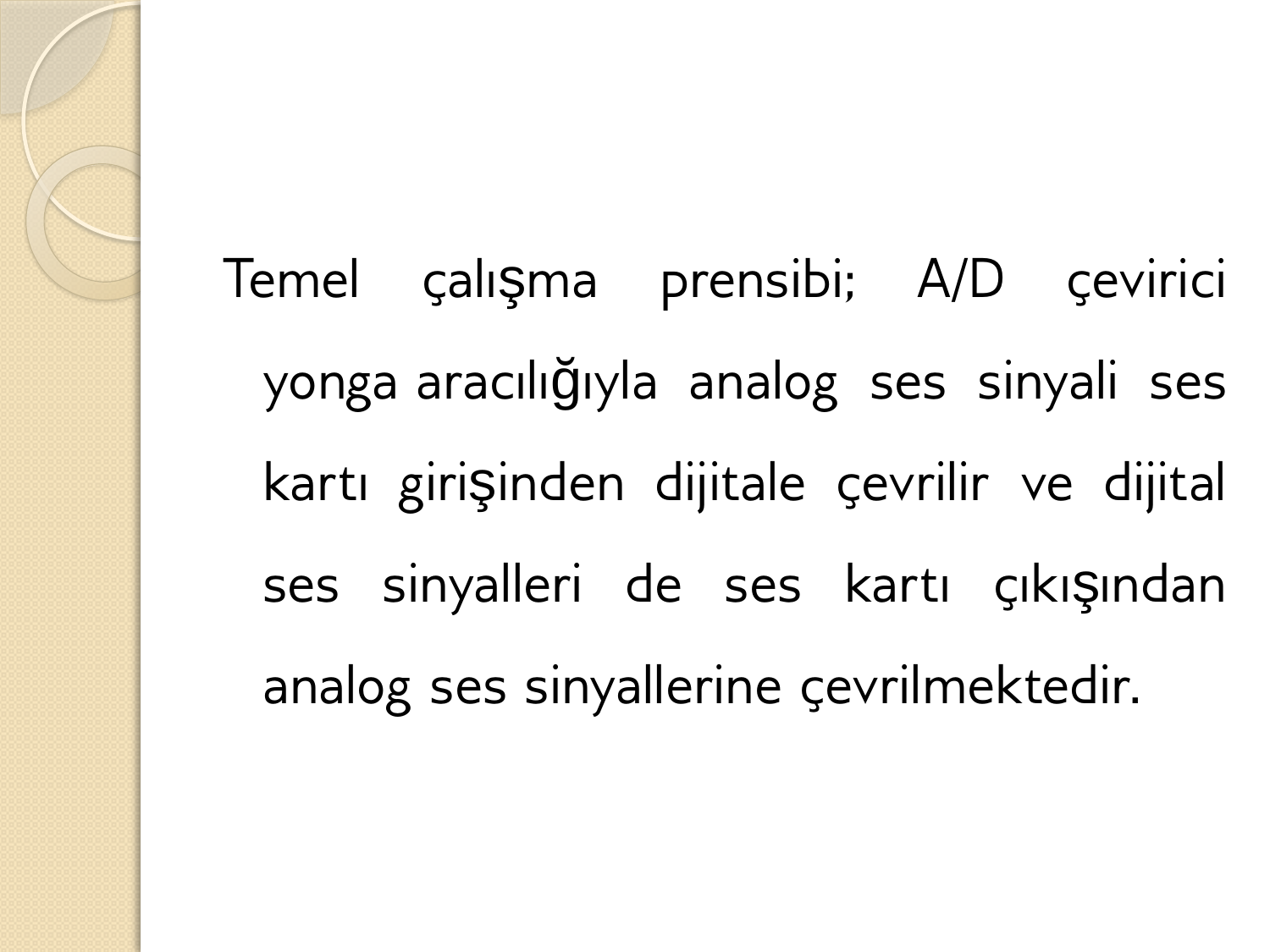

#
Temel çalışma prensibi; A/D çevirici yonga aracılığıyla analog ses sinyali ses kartı girişinden dijitale çevrilir ve dijital ses sinyalleri de ses kartı çıkışından analog ses sinyallerine çevrilmektedir.